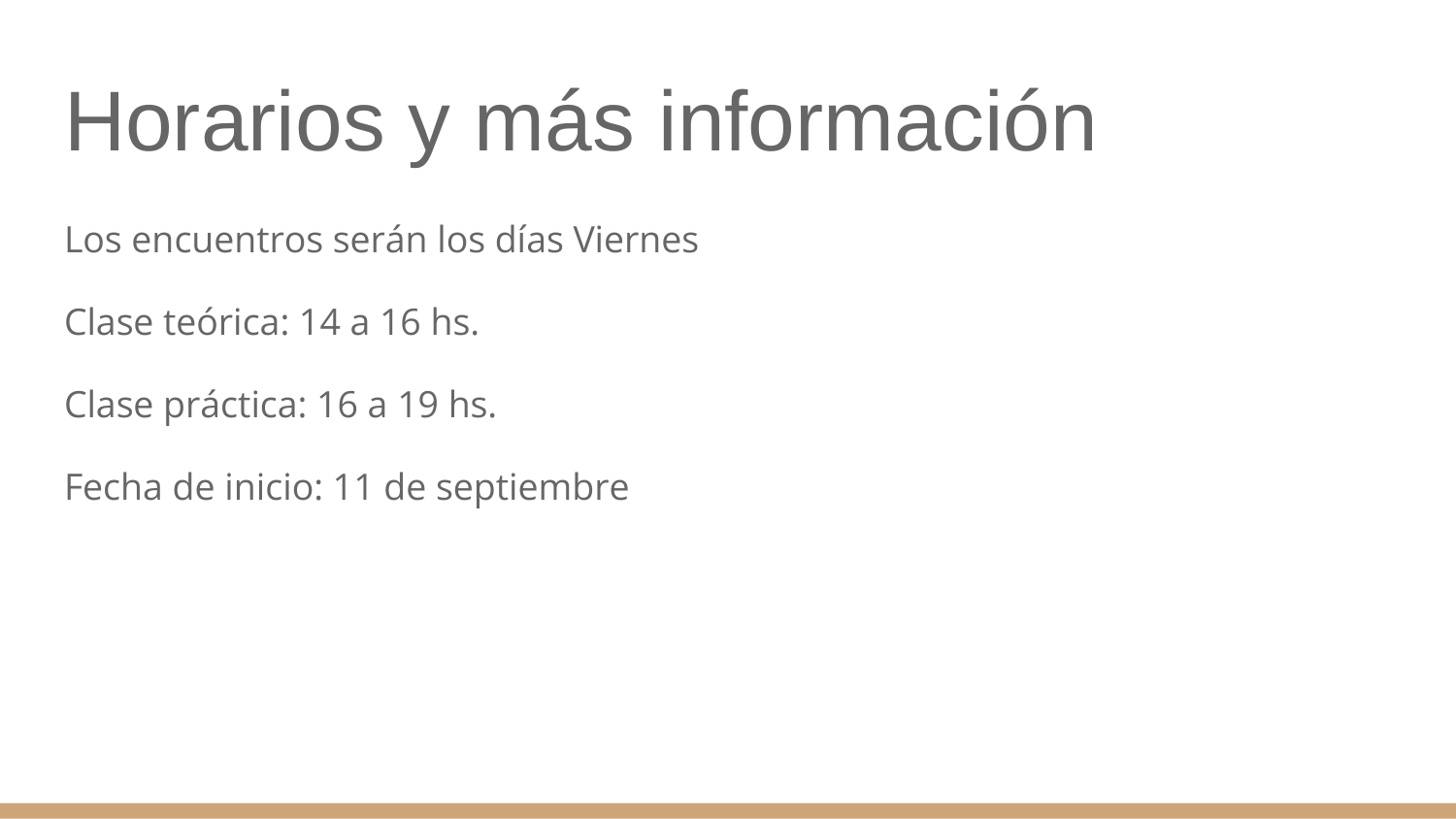

# Horarios y más información
Los encuentros serán los días Viernes
Clase teórica: 14 a 16 hs.
Clase práctica: 16 a 19 hs.
Fecha de inicio: 11 de septiembre